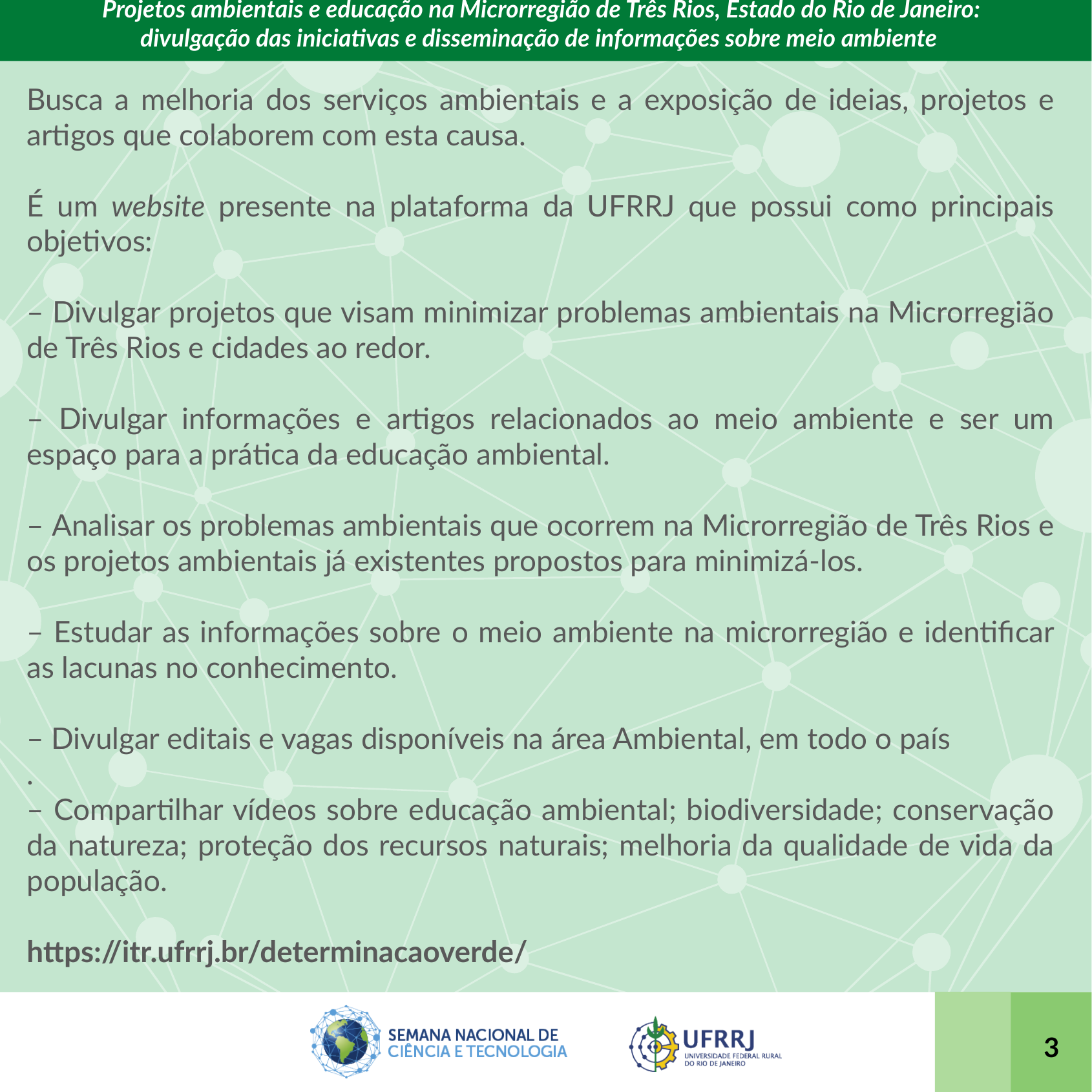

Projetos ambientais e educação na Microrregião de Três Rios, Estado do Rio de Janeiro: divulgação das iniciativas e disseminação de informações sobre meio ambiente
# Busca a melhoria dos serviços ambientais e a exposição de ideias, projetos e artigos que colaborem com esta causa.

É um website presente na plataforma da UFRRJ que possui como principais objetivos:

– Divulgar projetos que visam minimizar problemas ambientais na Microrregião de Três Rios e cidades ao redor.
– Divulgar informações e artigos relacionados ao meio ambiente e ser um espaço para a prática da educação ambiental.
– Analisar os problemas ambientais que ocorrem na Microrregião de Três Rios e os projetos ambientais já existentes propostos para minimizá-los.
– Estudar as informações sobre o meio ambiente na microrregião e identificar as lacunas no conhecimento.
– Divulgar editais e vagas disponíveis na área Ambiental, em todo o país
.
– Compartilhar vídeos sobre educação ambiental; biodiversidade; conservação da natureza; proteção dos recursos naturais; melhoria da qualidade de vida da população.

https://itr.ufrrj.br/determinacaoverde/